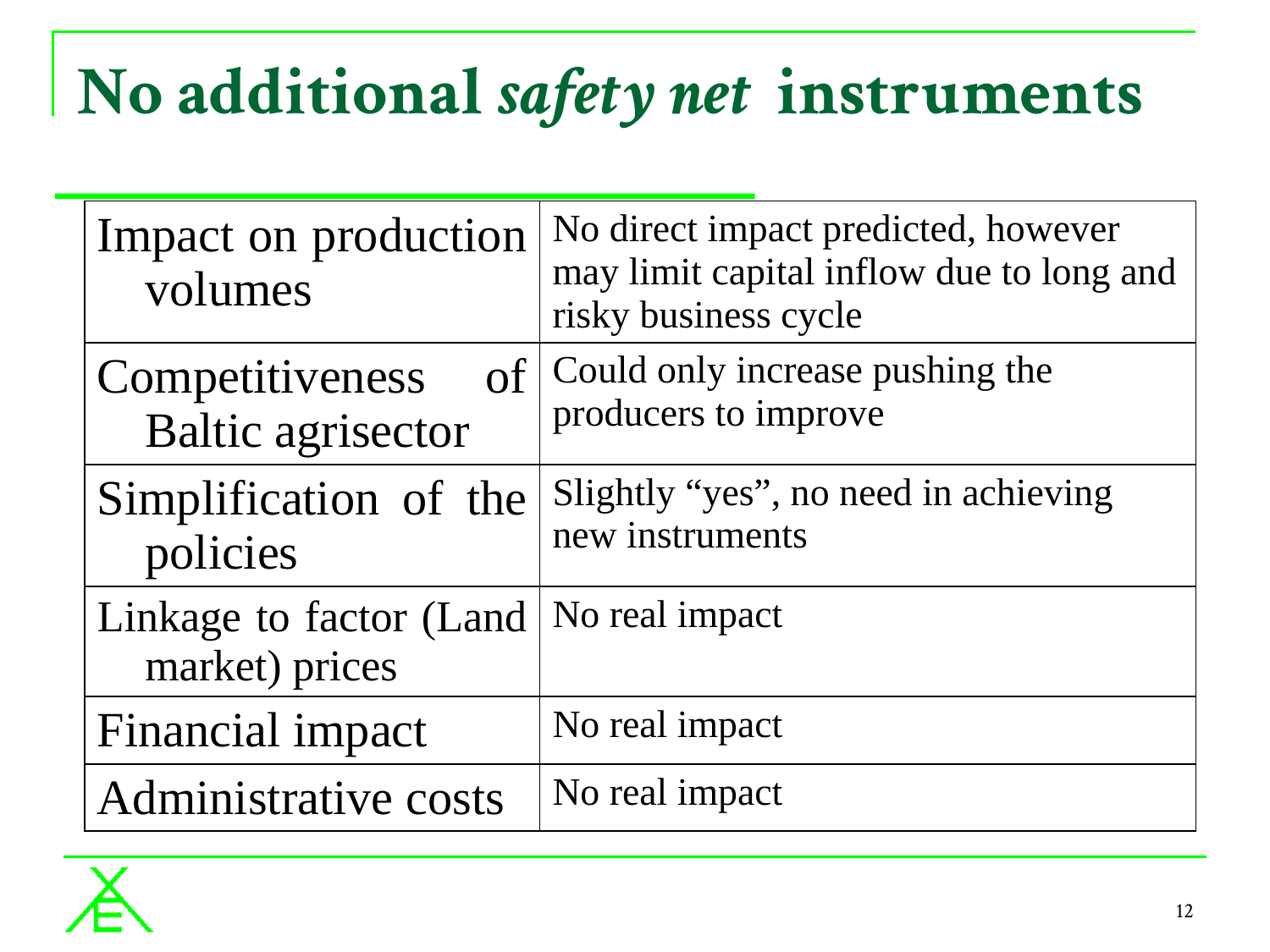

# No additional safety net  instruments
| Impact on production volumes | No direct impact predicted, however may limit capital inflow due to long and risky business cycle |
| --- | --- |
| Competitiveness of Baltic agrisector | Could only increase pushing the producers to improve |
| Simplification of the policies | Slightly “yes”, no need in achieving new instruments |
| Linkage to factor (Land market) prices | No real impact |
| Financial impact | No real impact |
| Administrative costs | No real impact |
12